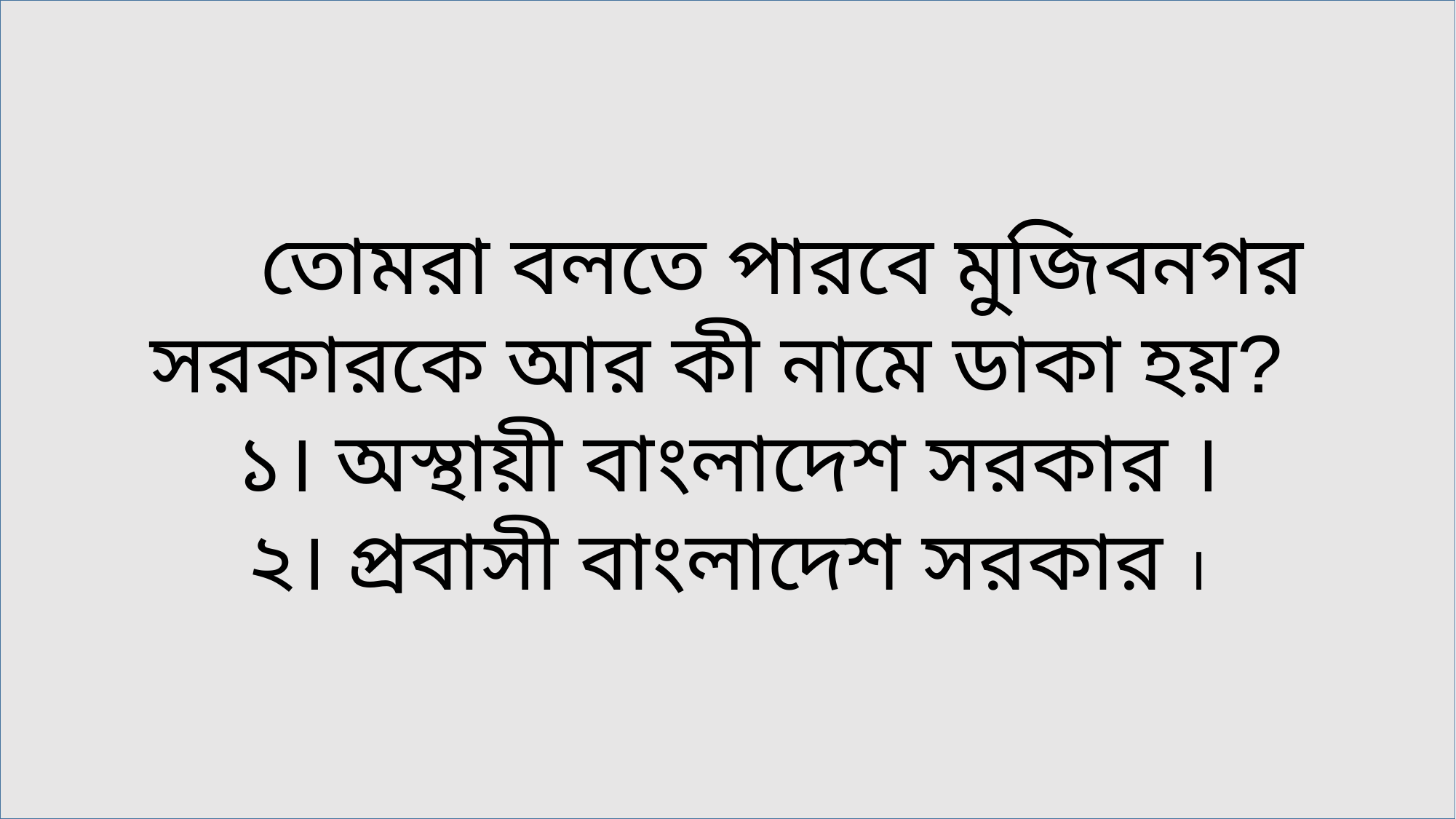

তোমরা বলতে পারবে মুজিবনগর সরকারকে আর কী নামে ডাকা হয়?
১। অস্থায়ী বাংলাদেশ সরকার ।
২। প্রবাসী বাংলাদেশ সরকার ।